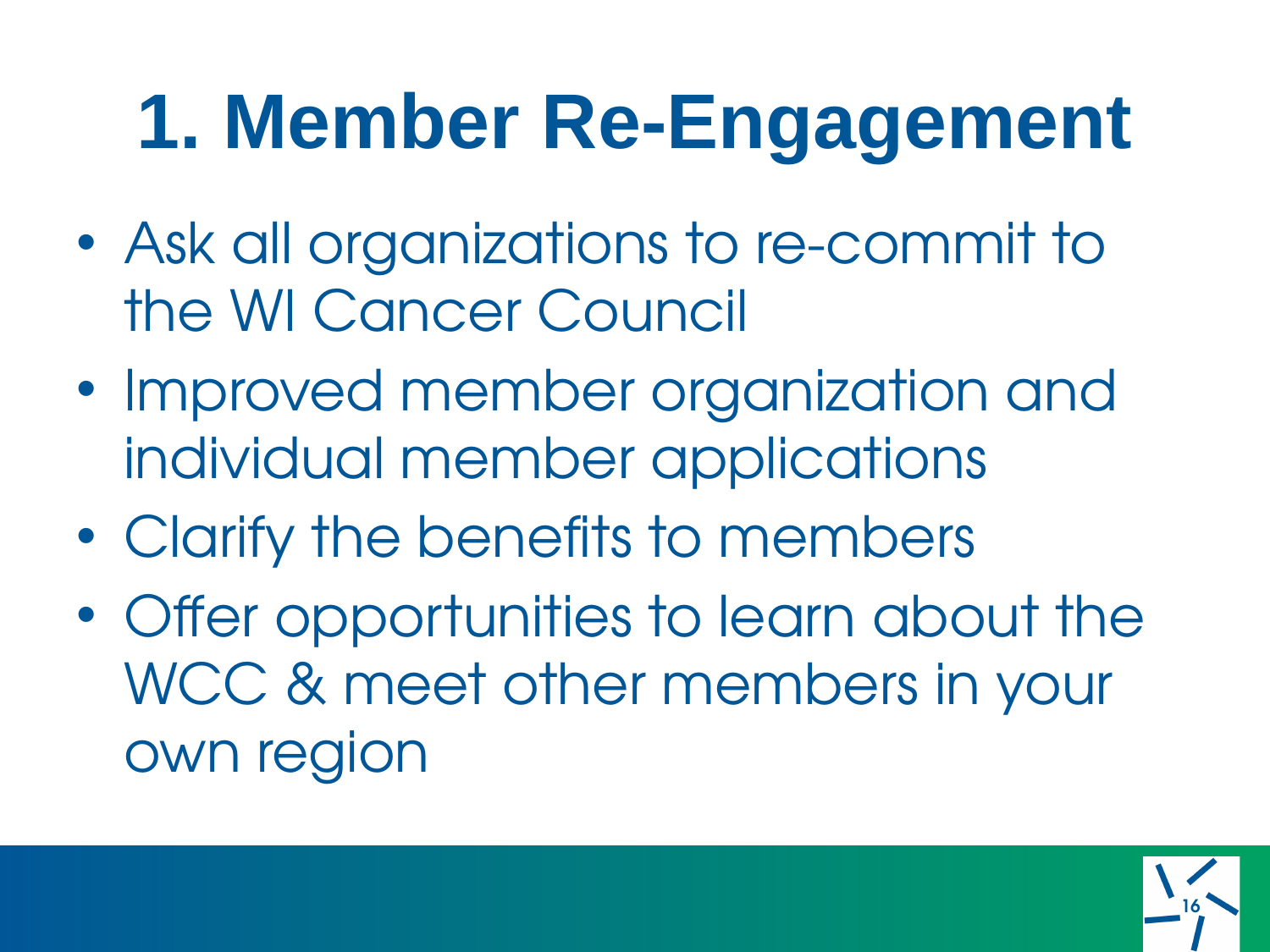

# 1. Member Re-Engagement
Ask all organizations to re-commit to the WI Cancer Council
Improved member organization and individual member applications
Clarify the benefits to members
Offer opportunities to learn about the WCC & meet other members in your own region
16